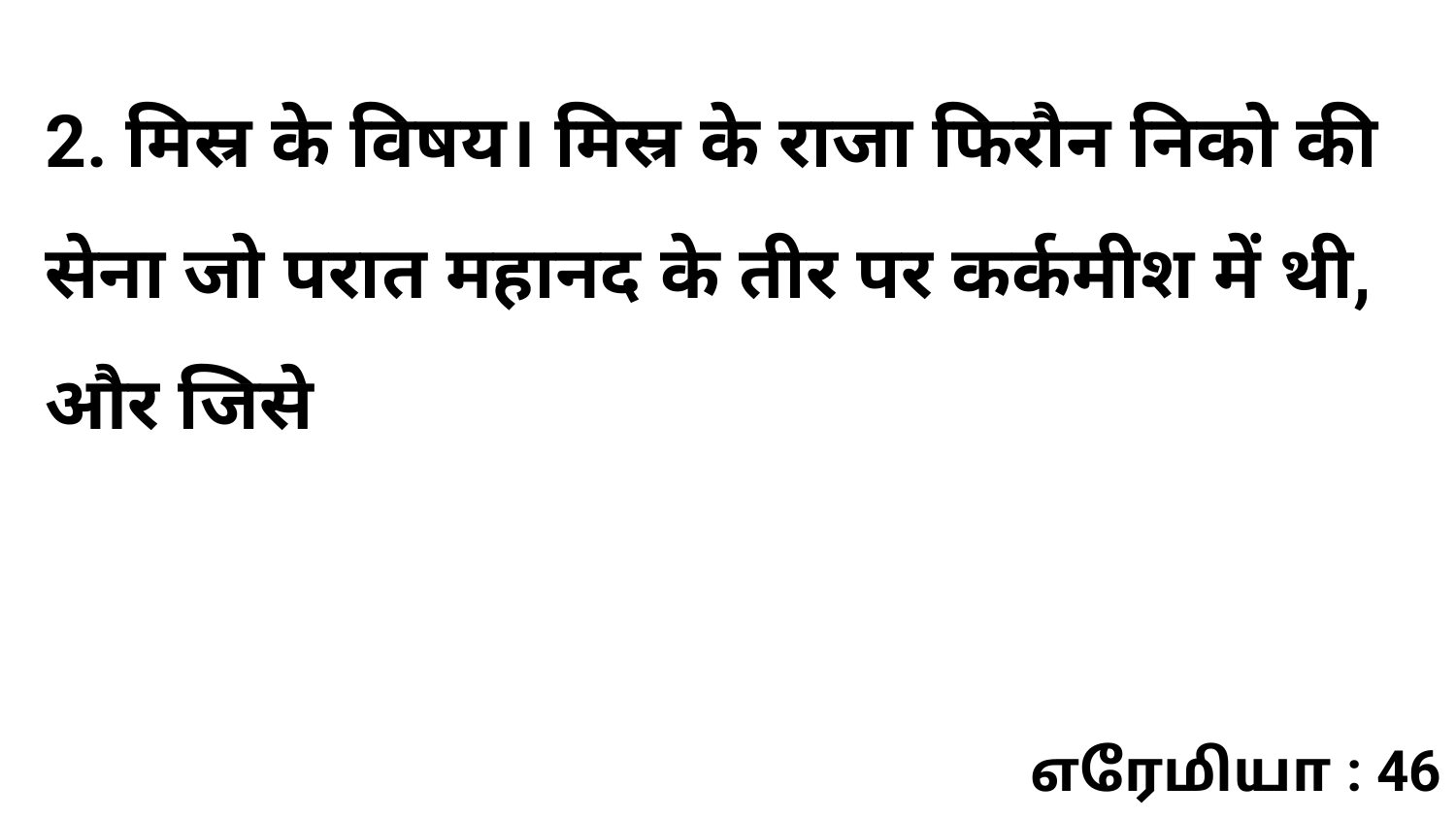

2. मिस्र के विषय। मिस्र के राजा फिरौन निको की सेना जो परात महानद के तीर पर कर्कमीश में थी, और जिसे
எரேமியா : 46